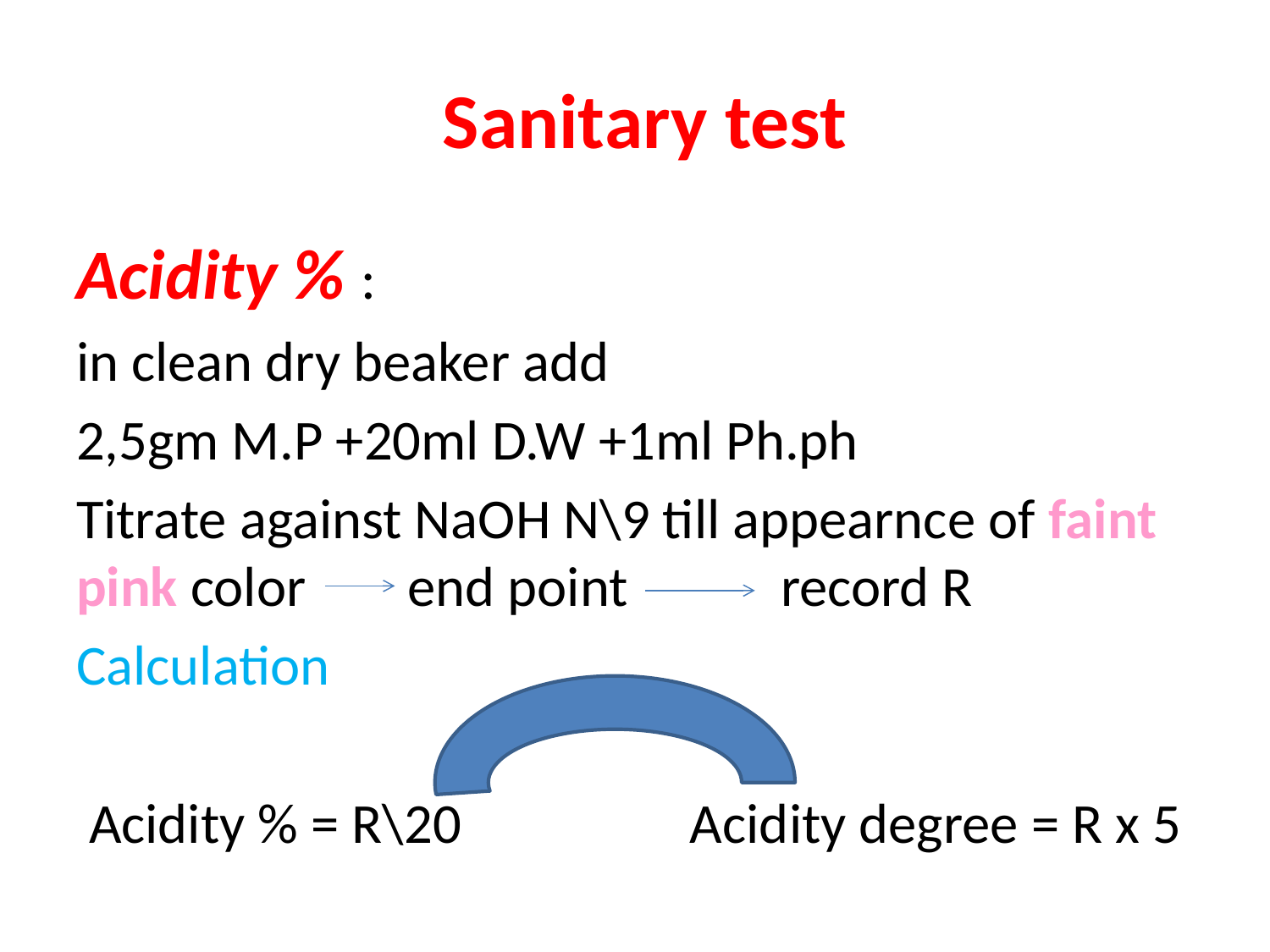

# Sanitary test
Acidity % :
in clean dry beaker add
2,5gm M.P +20ml D.W +1ml Ph.ph
Titrate against NaOH N\9 till appearnce of faint pink color        end point            record R
Calculation

 Acidity % = R\20                  Acidity degree = R x 5